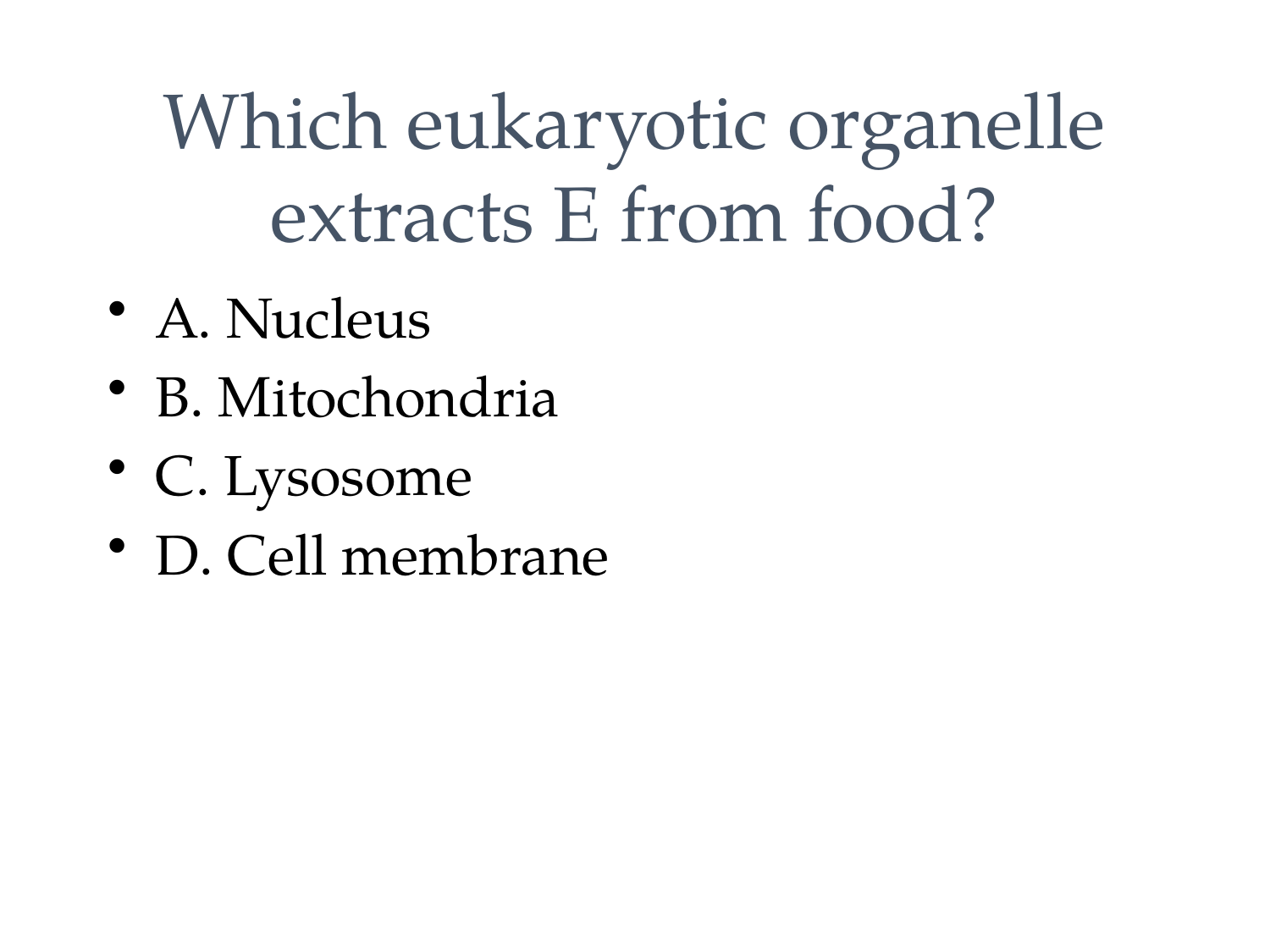

# Which eukaryotic organelle extracts E from food?
A. Nucleus
B. Mitochondria
C. Lysosome
D. Cell membrane